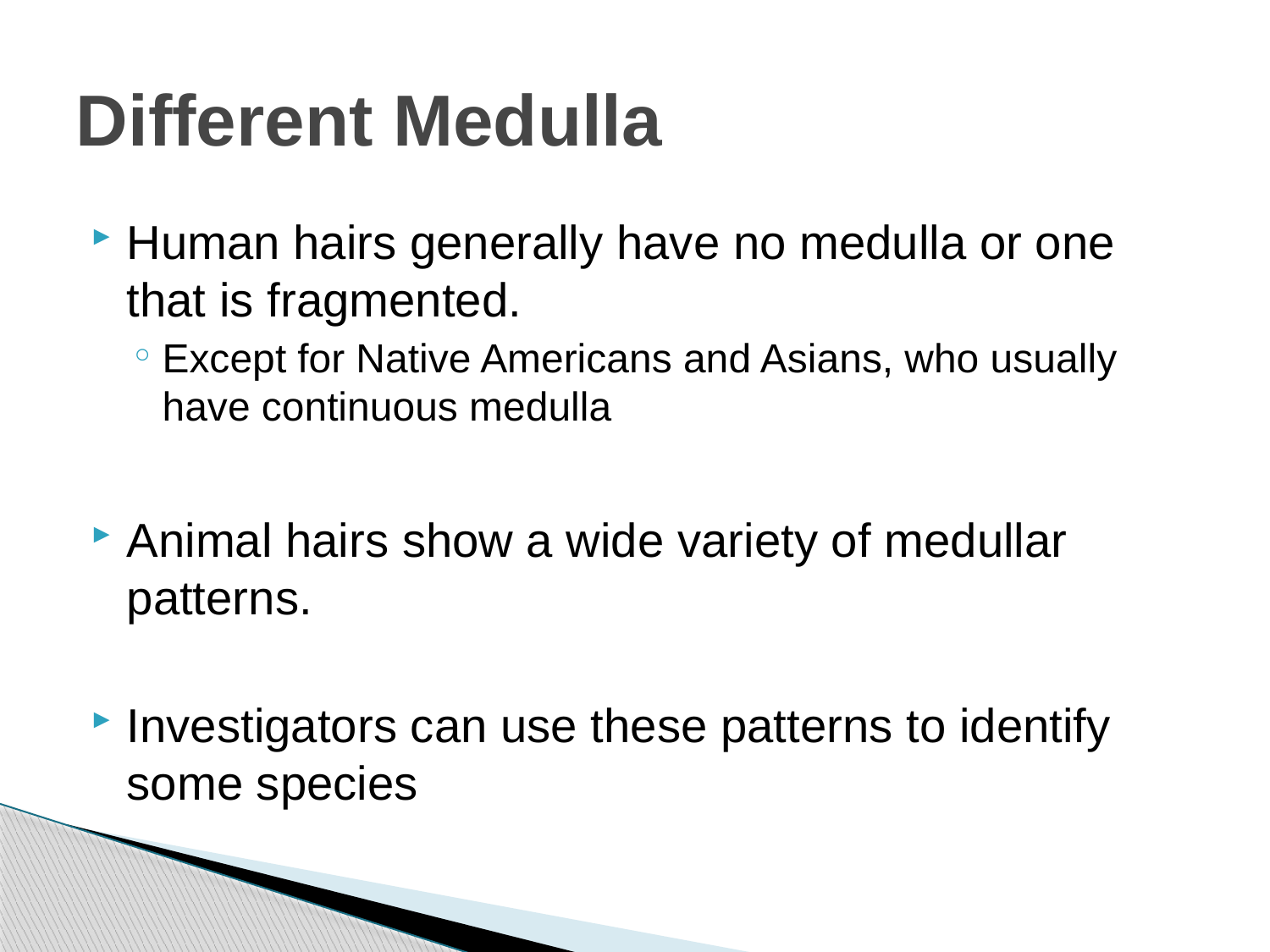

# Different Medulla
Human hairs generally have no medulla or one that is fragmented.
Except for Native Americans and Asians, who usually have continuous medulla

Animal hairs show a wide variety of medullar patterns.

Investigators can use these patterns to identify some species